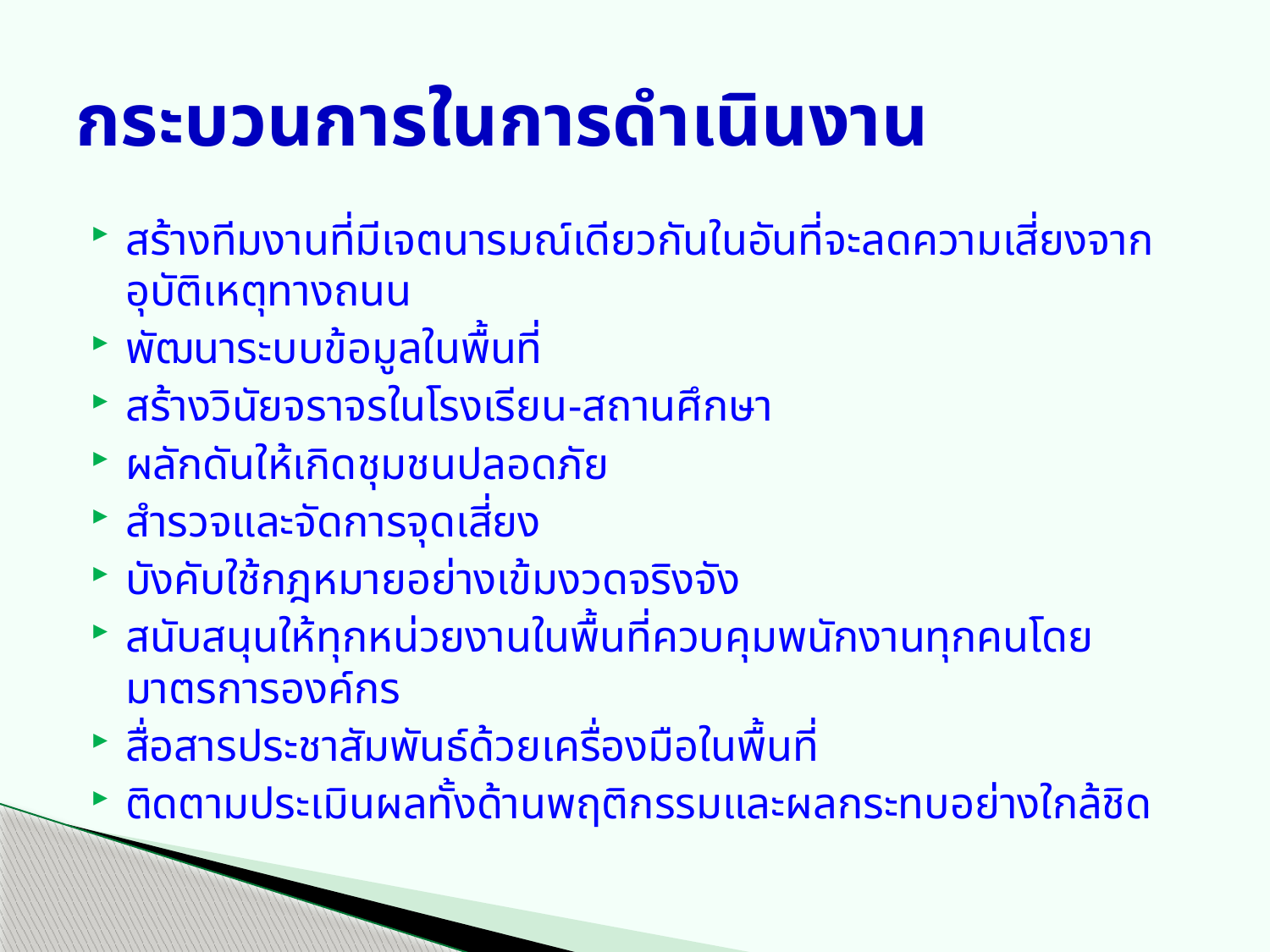

# กระบวนการในการดำเนินงาน
สร้างทีมงานที่มีเจตนารมณ์เดียวกันในอันที่จะลดความเสี่ยงจากอุบัติเหตุทางถนน
พัฒนาระบบข้อมูลในพื้นที่
สร้างวินัยจราจรในโรงเรียน-สถานศึกษา
ผลักดันให้เกิดชุมชนปลอดภัย
สำรวจและจัดการจุดเสี่ยง
บังคับใช้กฎหมายอย่างเข้มงวดจริงจัง
สนับสนุนให้ทุกหน่วยงานในพื้นที่ควบคุมพนักงานทุกคนโดยมาตรการองค์กร
สื่อสารประชาสัมพันธ์ด้วยเครื่องมือในพื้นที่
ติดตามประเมินผลทั้งด้านพฤติกรรมและผลกระทบอย่างใกล้ชิด